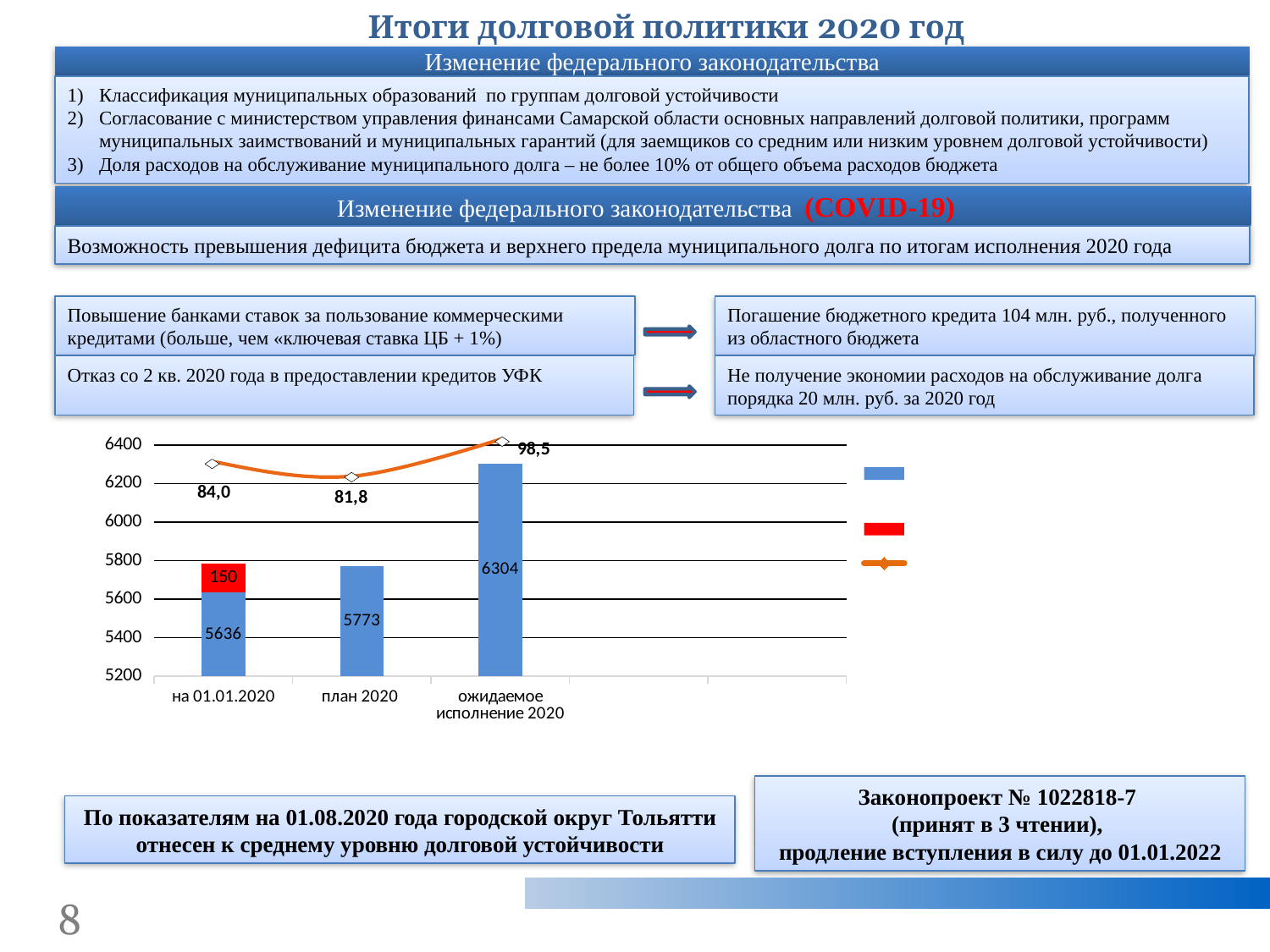

Итоги долговой политики 2020 год

Изменение федерального законодательства

Классификация муниципальных образований  по группам долговой устойчивости
Согласование с министерством управления финансами Самарской области основных направлений долговой политики, программ муниципальных заимствований и муниципальных гарантий (для заемщиков со средним или низким уровнем долговой устойчивости)
Доля расходов на обслуживание муниципального долга – не более 10% от общего объема расходов бюджета

Изменение федерального законодательства  (COVID-19)
Возможность превышения дефицита бюджета и верхнего предела муниципального долга по итогам исполнения 2020 года
Повышение банками ставок за пользование коммерческими кредитами (больше, чем «ключевая ставка ЦБ + 1%)
Погашение бюджетного кредита 104 млн. руб., полученного из областного бюджета

Отказ со 2 кв. 2020 года в предоставлении кредитов УФК

Не получение экономии расходов на обслуживание долга порядка 20 млн. руб. за 2020 год

### Chart

| Category | Коммерческие кредиты (млн. руб.) | Бюджетные кредиты (млн. руб.) | Муниципальные гарантии (млн. руб.) | Уровень долга (%) |
|---|---|---|---|---|
| на 01.01.2020 | 5636.0 | 150.0 | None | None |
| план 2020  | 5773.0 | 0.0 | None | None |
| ожидаемое исполнение 2020 | 6304.0 | None | None | None |
Законопроект № 1022818-7
(принят в 3 чтении),
продление вступления в силу до 01.01.2022
По показателям на 01.08.2020 года городской округ Тольятти отнесен к среднему уровню долговой устойчивости
8